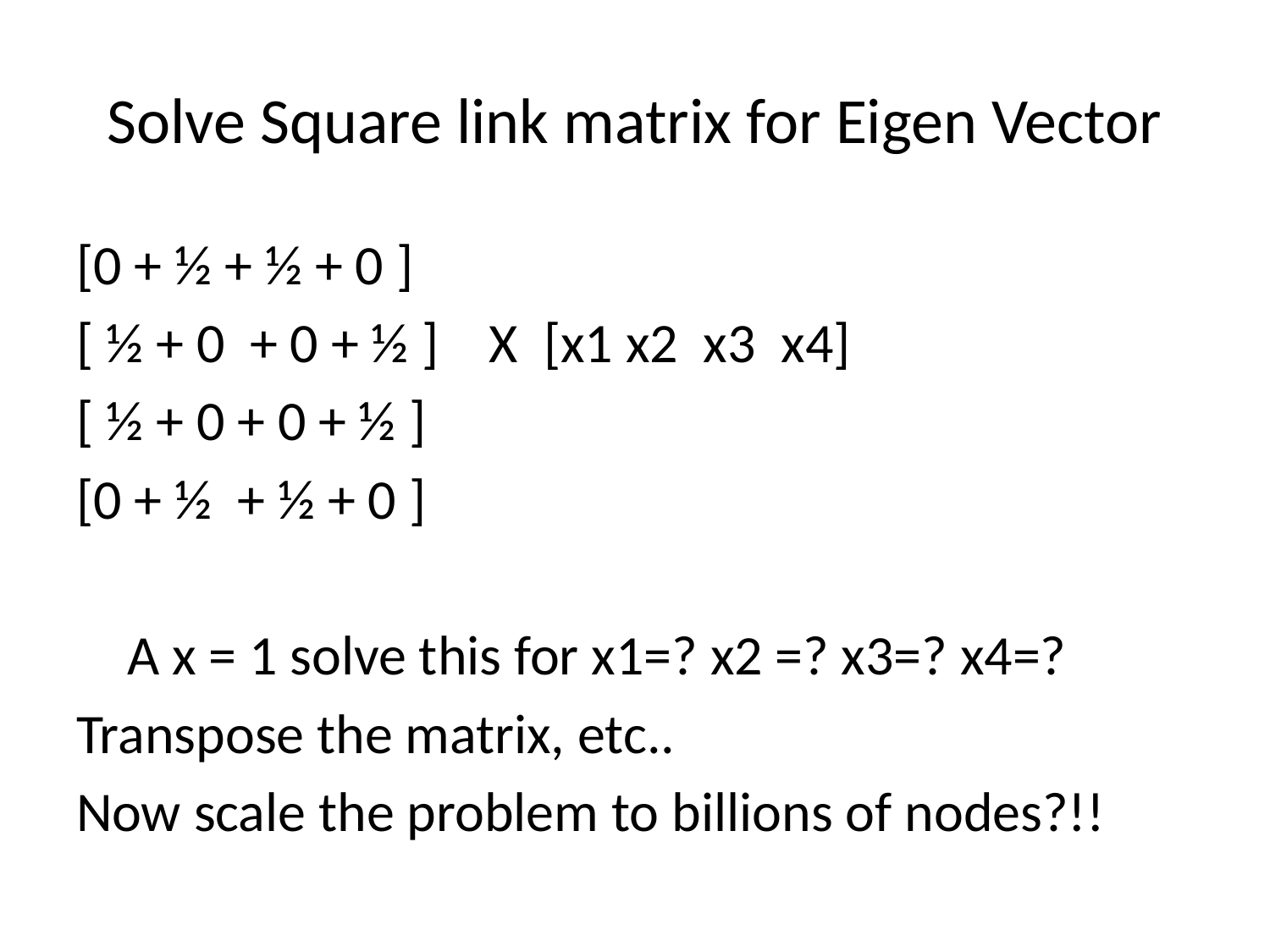

# Solve Square link matrix for Eigen Vector
[0 + ½ + ½ + 0 ]
[ ½ + 0  + 0 + ½ ]    X  [x1 x2  x3  x4]
[ ½ + 0 + 0 + ½ ]
[0 + ½  + ½ + 0 ]

    A x = 1 solve this for x1=? x2 =? x3=? x4=?
Transpose the matrix, etc..
Now scale the problem to billions of nodes?!!